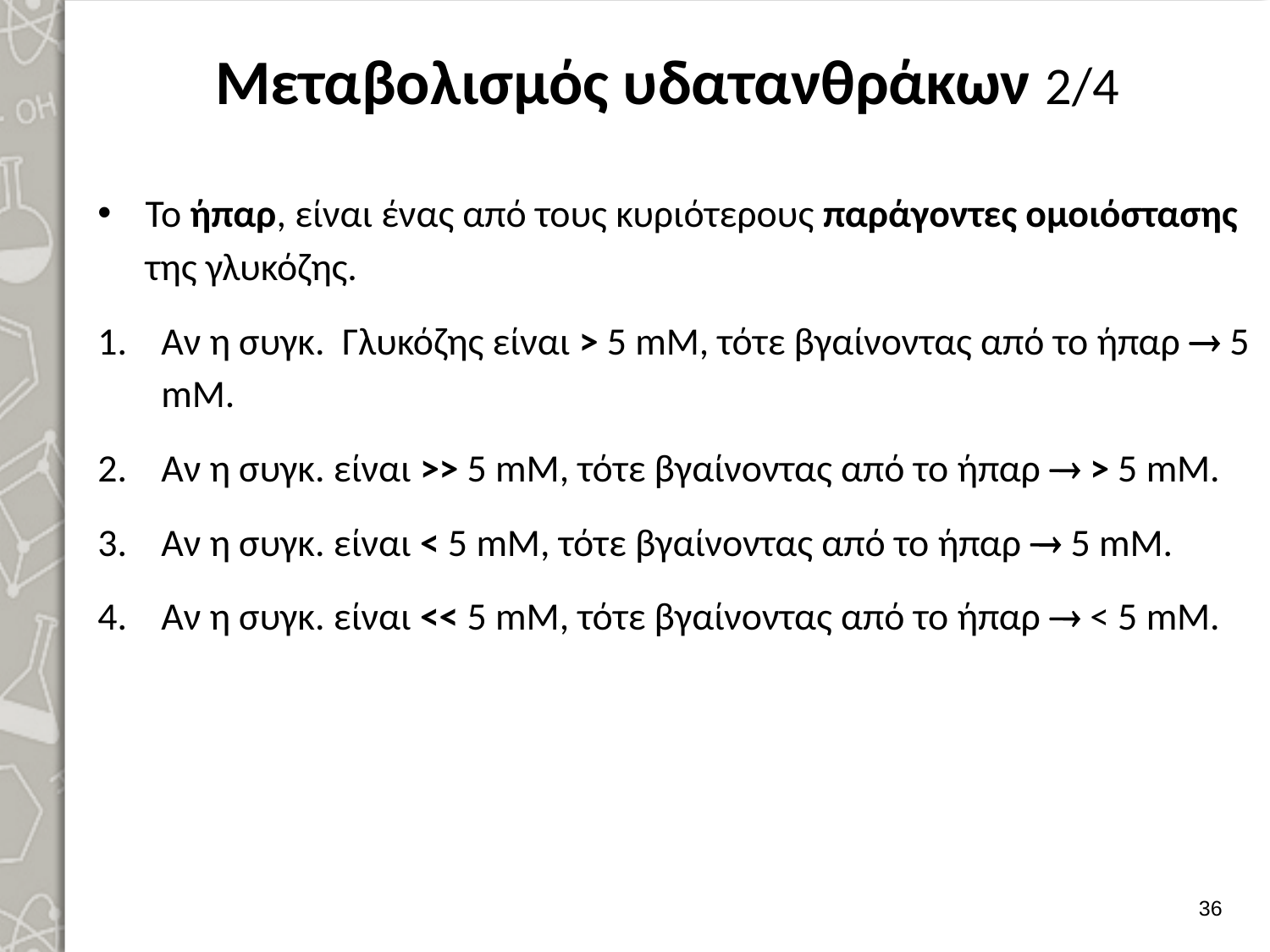

# Μεταβολισμός υδατανθράκων 2/4
Το ήπαρ, είναι ένας από τους κυριότερους παράγοντες ομοιόστασης της γλυκόζης.
Αν η συγκ.  Γλυκόζης είναι > 5 mM, τότε βγαίνοντας από το ήπαρ → 5 mM.
Αν η συγκ. είναι >> 5 mM, τότε βγαίνοντας από το ήπαρ → > 5 mM.
Αν η συγκ. είναι < 5 mM, τότε βγαίνοντας από το ήπαρ → 5 mM.
Αν η συγκ. είναι << 5 mM, τότε βγαίνοντας από το ήπαρ → < 5 mM.
36